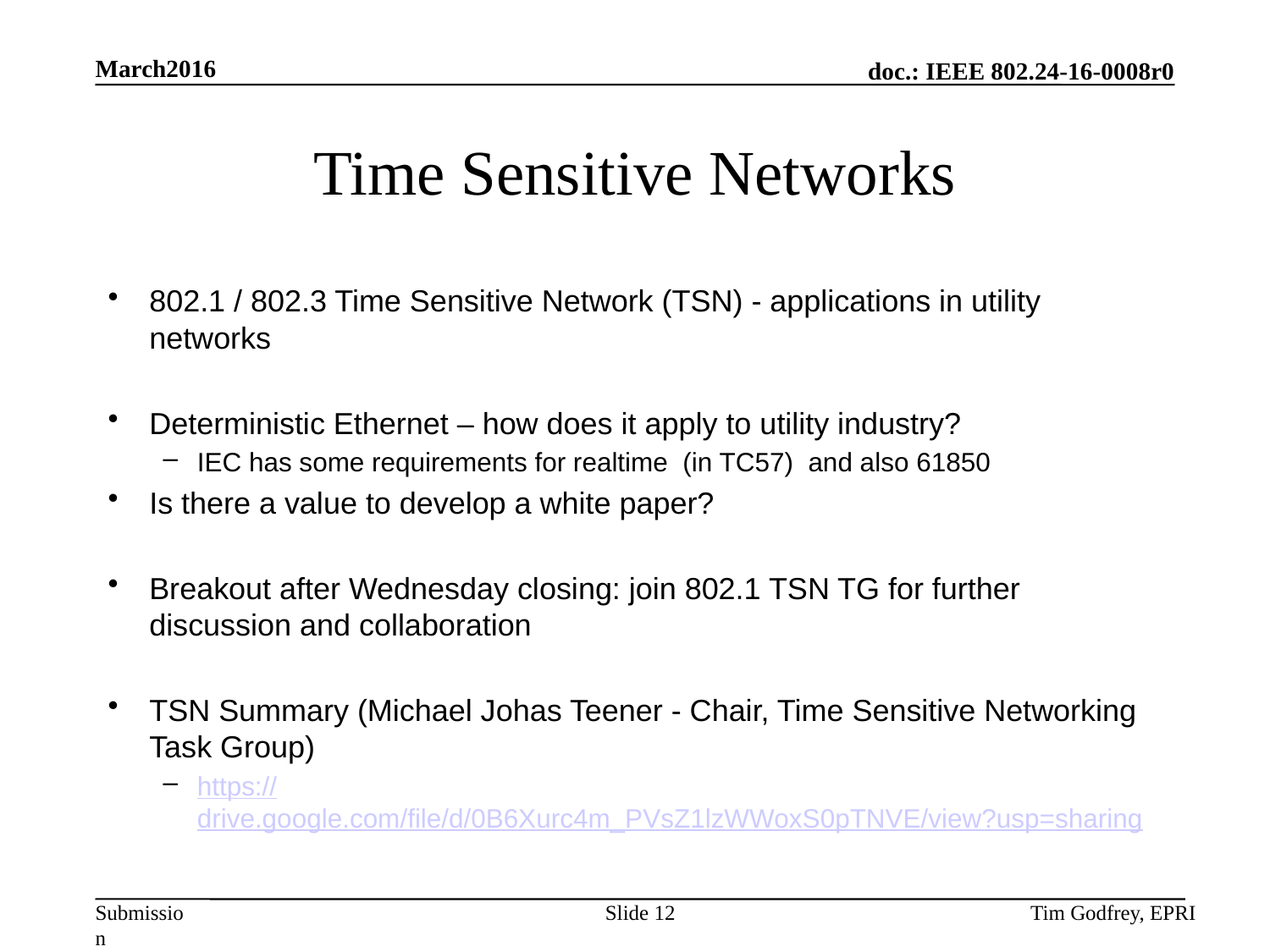

# Time Sensitive Networks

802.1 / 802.3 Time Sensitive Network (TSN) - applications in utility networks

Deterministic Ethernet – how does it apply to utility industry?
IEC has some requirements for realtime  (in TC57)  and also 61850
Is there a value to develop a white paper?

Breakout after Wednesday closing: join 802.1 TSN TG for further discussion and collaboration

TSN Summary (Michael Johas Teener - Chair, Time Sensitive Networking Task Group)
https://drive.google.com/file/d/0B6Xurc4m_PVsZ1lzWWoxS0pTNVE/view?usp=sharing

Slide 12
Tim Godfrey, EPRI